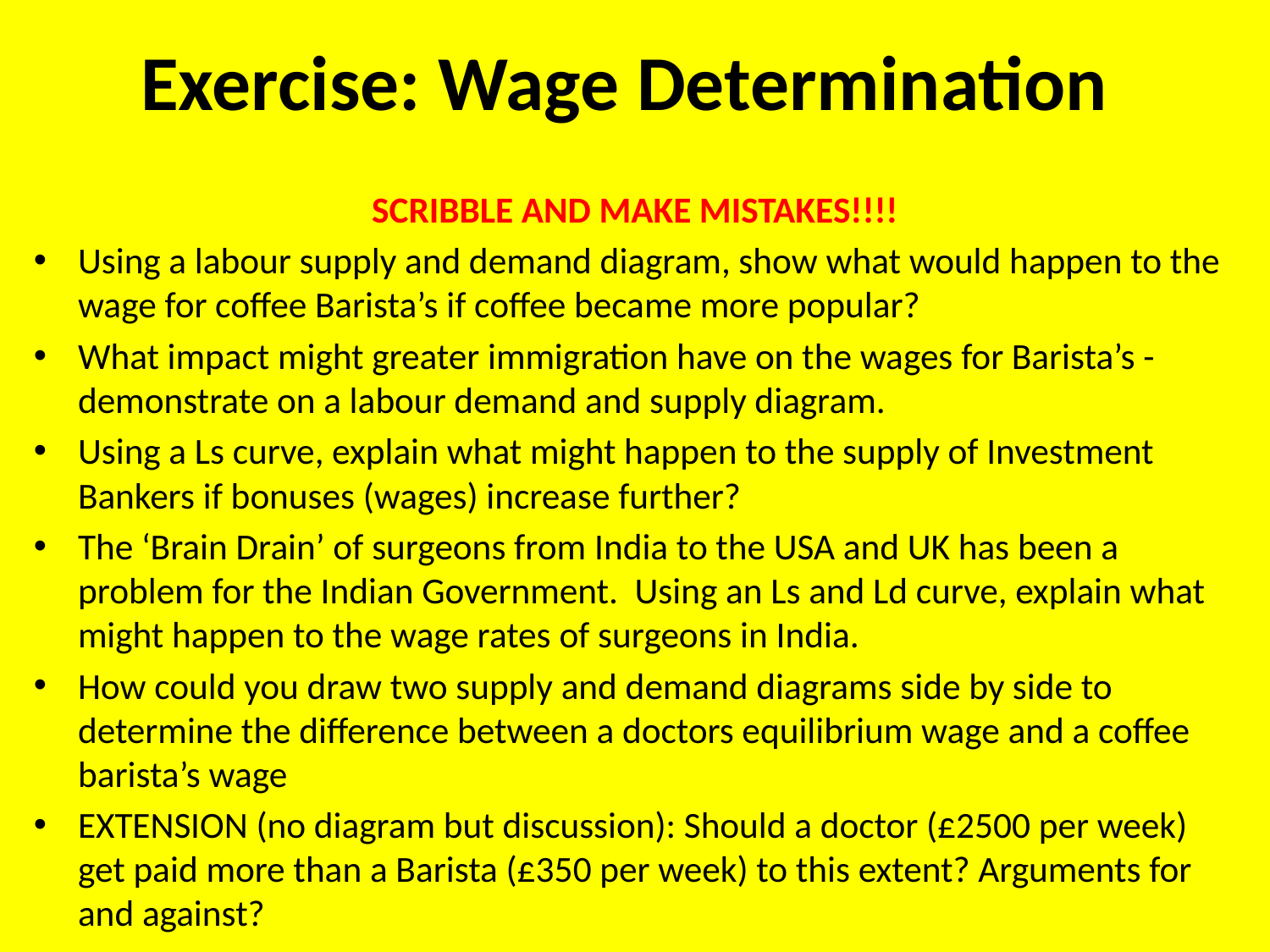

# Exercise: Wage Determination
SCRIBBLE AND MAKE MISTAKES!!!!
Using a labour supply and demand diagram, show what would happen to the wage for coffee Barista’s if coffee became more popular?
What impact might greater immigration have on the wages for Barista’s - demonstrate on a labour demand and supply diagram.
Using a Ls curve, explain what might happen to the supply of Investment Bankers if bonuses (wages) increase further?
The ‘Brain Drain’ of surgeons from India to the USA and UK has been a problem for the Indian Government.  Using an Ls and Ld curve, explain what might happen to the wage rates of surgeons in India.
How could you draw two supply and demand diagrams side by side to determine the difference between a doctors equilibrium wage and a coffee barista’s wage
EXTENSION (no diagram but discussion): Should a doctor (£2500 per week) get paid more than a Barista (£350 per week) to this extent? Arguments for and against?